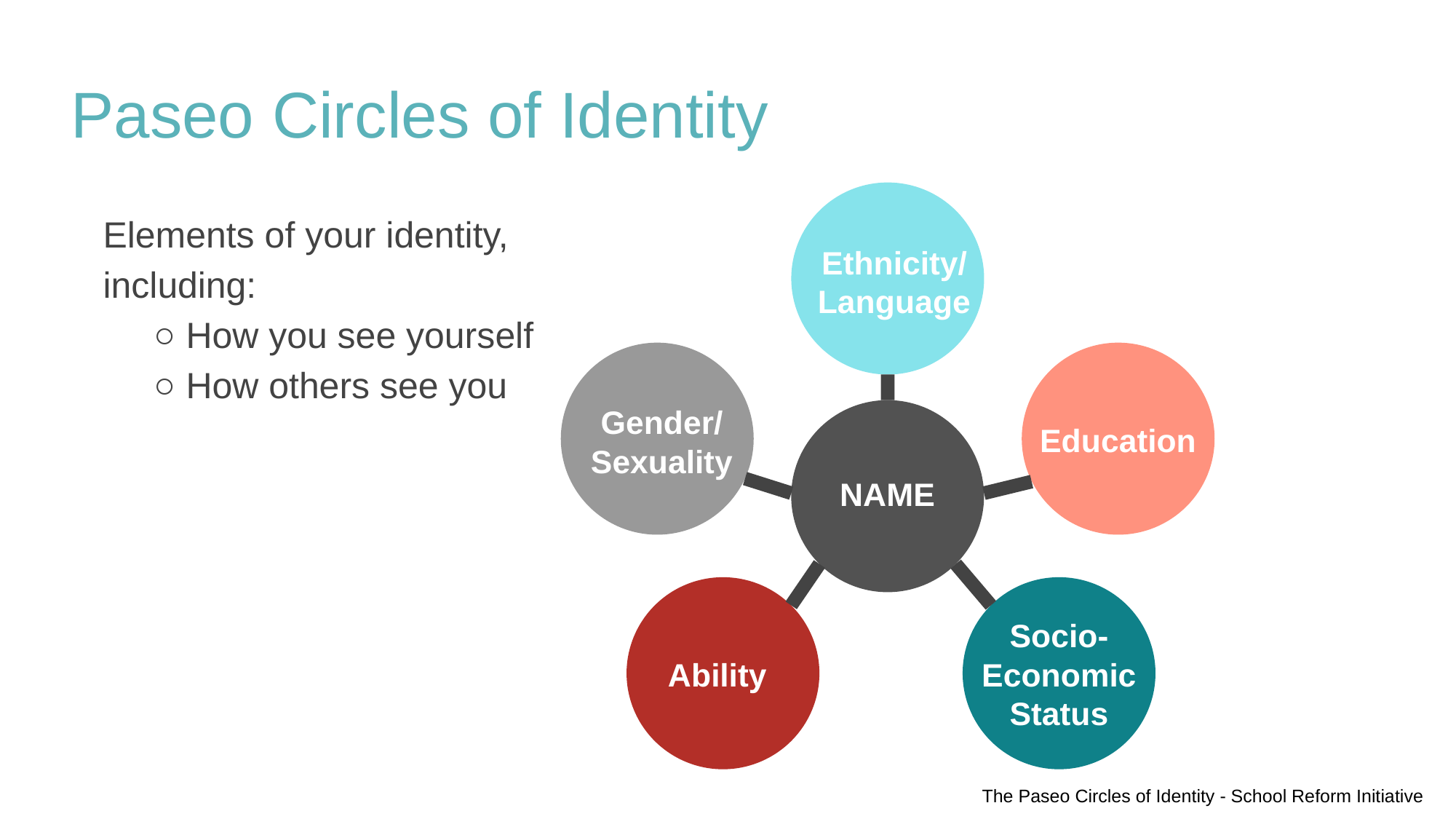

# Paseo Circles of Identity

Elements of your identity, including:
How you see yourself
How others see you
Ethnicity/ Language

Education
Gender/
Sexuality
NAME

Ability
Socio-
Economic Status
The Paseo Circles of Identity - School Reform Initiative